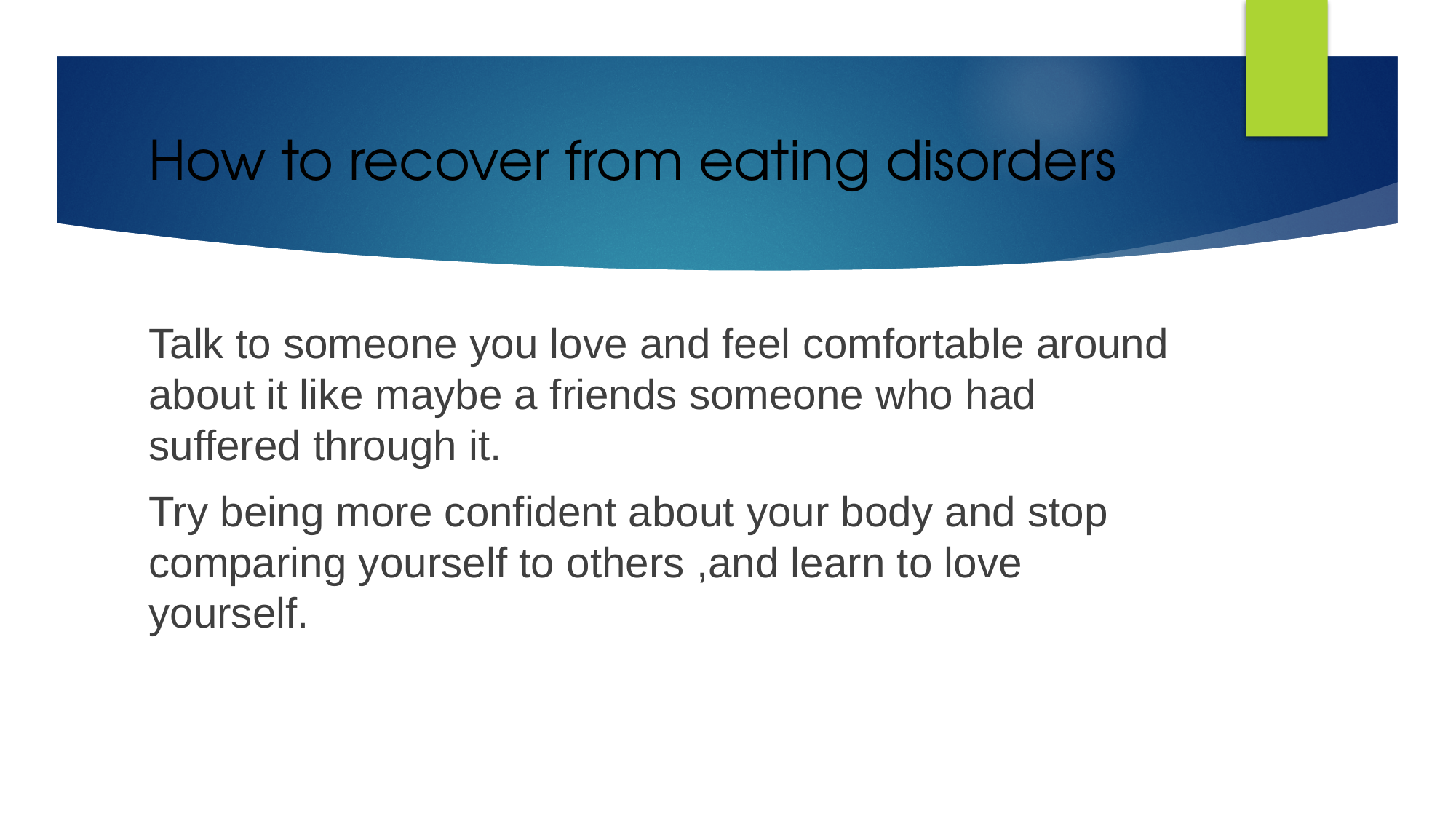

# How to recover from eating disorders
Talk to someone you love and feel comfortable around about it like maybe a friends someone who had suffered through it.
Try being more confident about your body and stop comparing yourself to others ,and learn to love yourself.